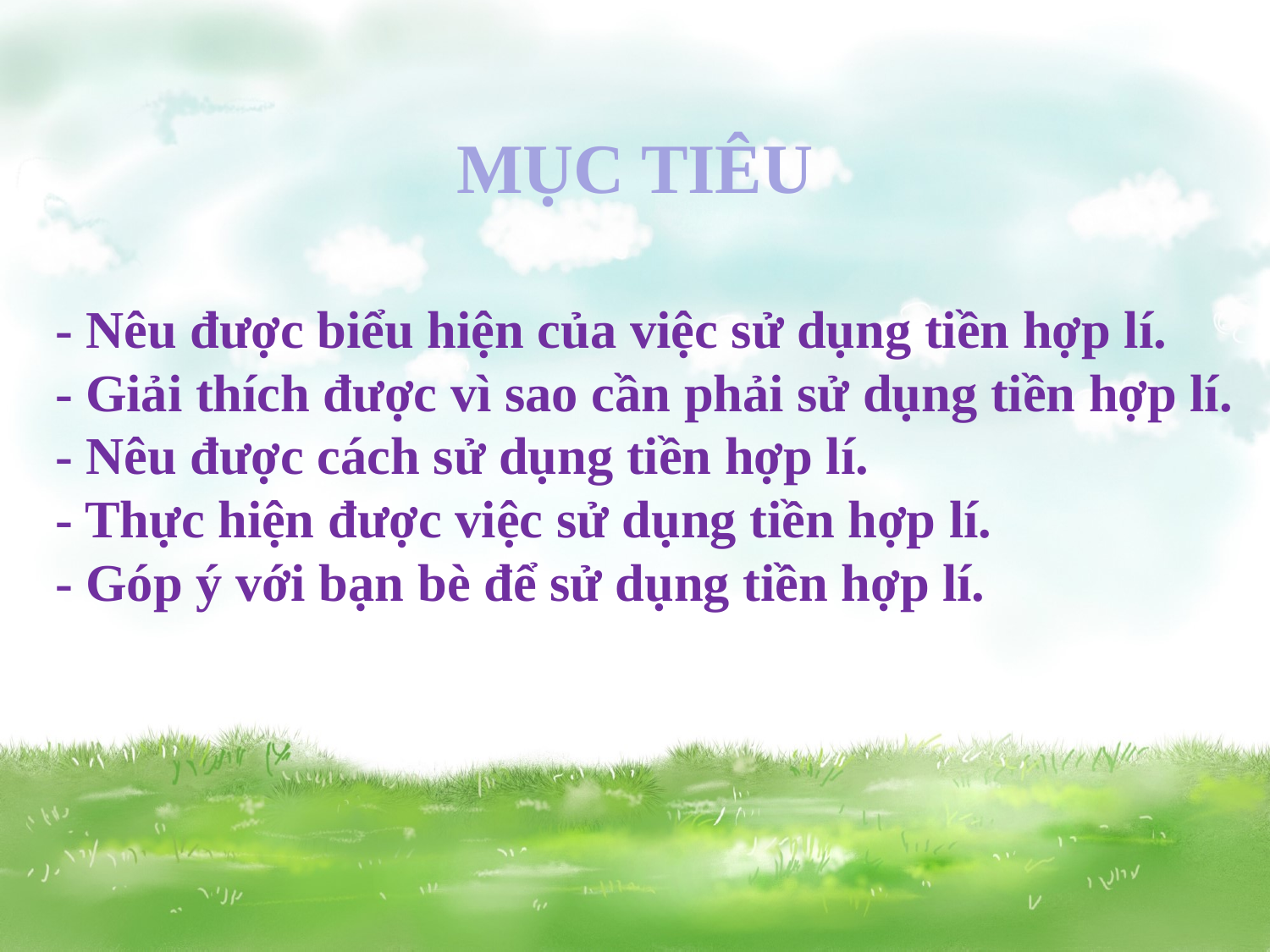

MỤC TIÊU
- Nêu được biểu hiện của việc sử dụng tiền hợp lí.
- Giải thích được vì sao cần phải sử dụng tiền hợp lí.
- Nêu được cách sử dụng tiền hợp lí.
- Thực hiện được việc sử dụng tiền hợp lí.
- Góp ý với bạn bè để sử dụng tiền hợp lí.